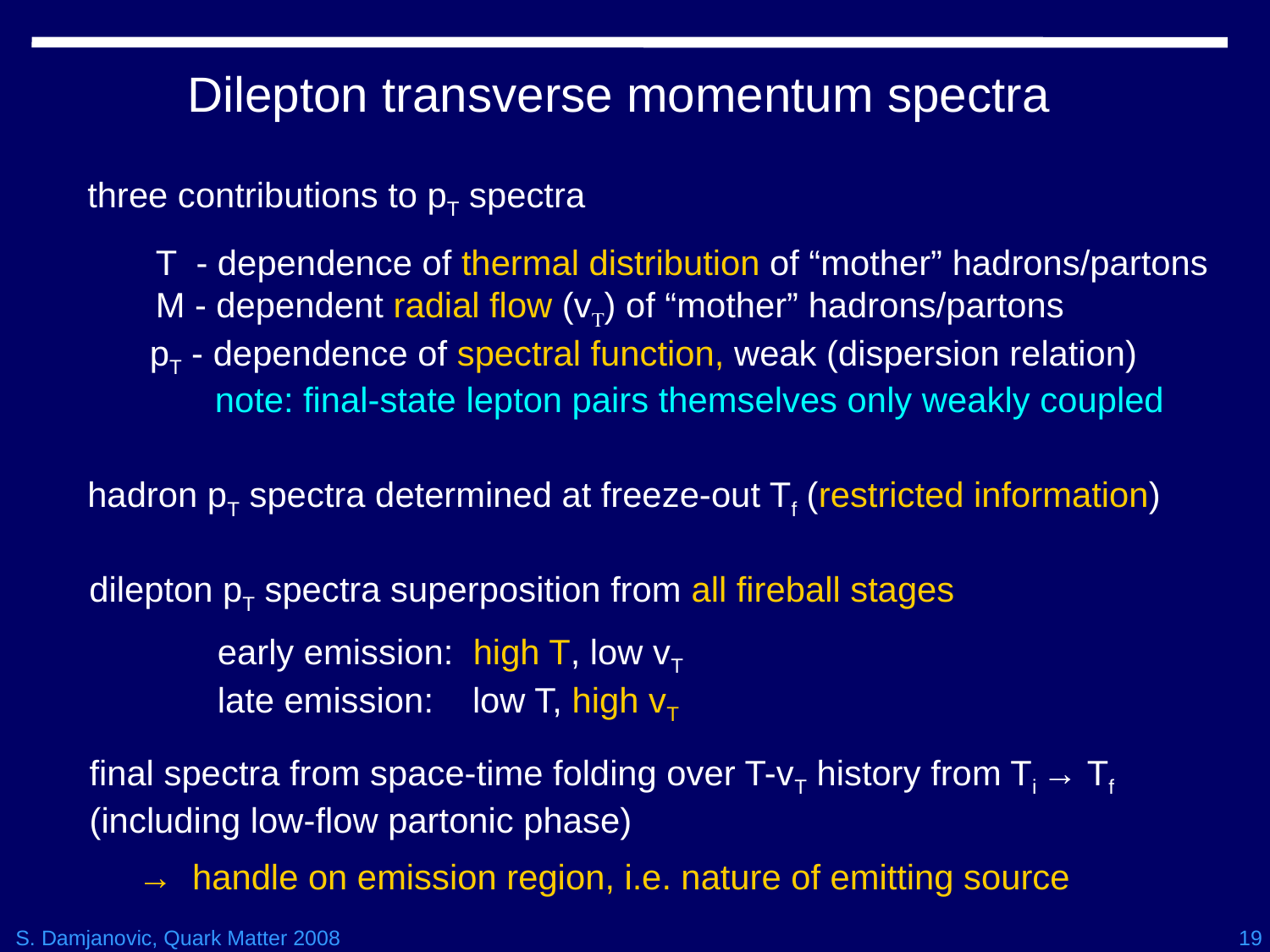

Dilepton transverse momentum spectra
three contributions to pT spectra
       T  - dependence of thermal distribution of “mother” hadrons/partons
       M - dependent radial flow (vΤ) of “mother” hadrons/partons
       pT - dependence of spectral function, weak (dispersion relation)

note: final-state lepton pairs themselves only weakly coupled
→  handle on emission region, i.e. nature of emitting source
hadron pT spectra determined at freeze-out Tf (restricted information)
dilepton pT spectra superposition from all fireball stages
early emission:  high T, low vT
late emission:    low T, high vT
final spectra from space-time folding over T-vT history from Ti → Tf
(including low-flow partonic phase)
S. Damjanovic, Quark Matter 2008
19